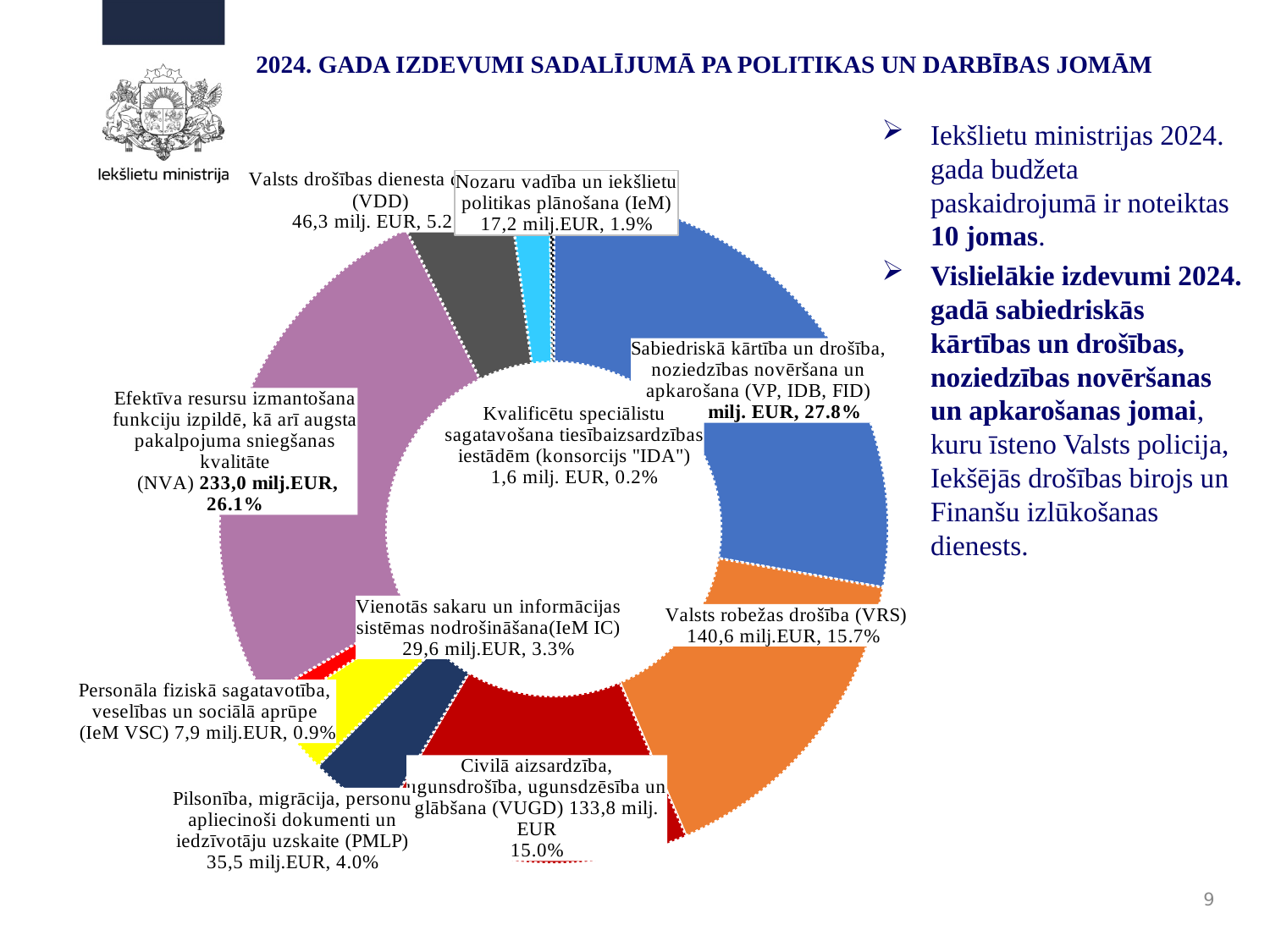

# 2024. GADA IZDEVUMI SADALĪJUMĀ PA POLITIKAS UN DARBĪBAS JOMĀM
Iekšlietu ministrijas 2024. gada budžeta paskaidrojumā ir noteiktas 10 jomas.
Vislielākie izdevumi 2024. gadā sabiedriskās kārtības un drošības, noziedzības novēršanas un apkarošanas jomai, kuru īsteno Valsts policija, Iekšējās drošības birojs un Finanšu izlūkošanas dienests.

### Chart

| Category | 2024. gada izpilde |
|---|---|
| Sabiedriskā kārtība un drošība, noziedzības novēršana un apkarošana | 248.5 |
| Valsts robežas drošība | 140.6 |
| Civilā aizsardzība, ugunsdrošība, ugunsdzēsība un glābšana | 133.8 |
| Pilsonība, migrācija, personu apliecinoši dokumenti un iedzīvotāju uzskaite | 35.5 |
| Vienotās sakaru un informācijas sistēmas nodrošināšana | 29.6 |
| Personāla fiziskā sagatavotība, veselības un sociālā aprūpe | 7.9 |
| Efektīva resursu izmantošana funkciju izpildē, kā arī augsta pakalpojuma sniegšanas kvalitāte | 233.0 |
| Valsts drošības dienesta darbība | 46.3 |
| Nozaru vadība un iekšlietu politikas plānošana | 17.2 |
| Kvalificētu speciālistu sagatavošana tiesībaizsardzības iestādēm | 1.6 |
9